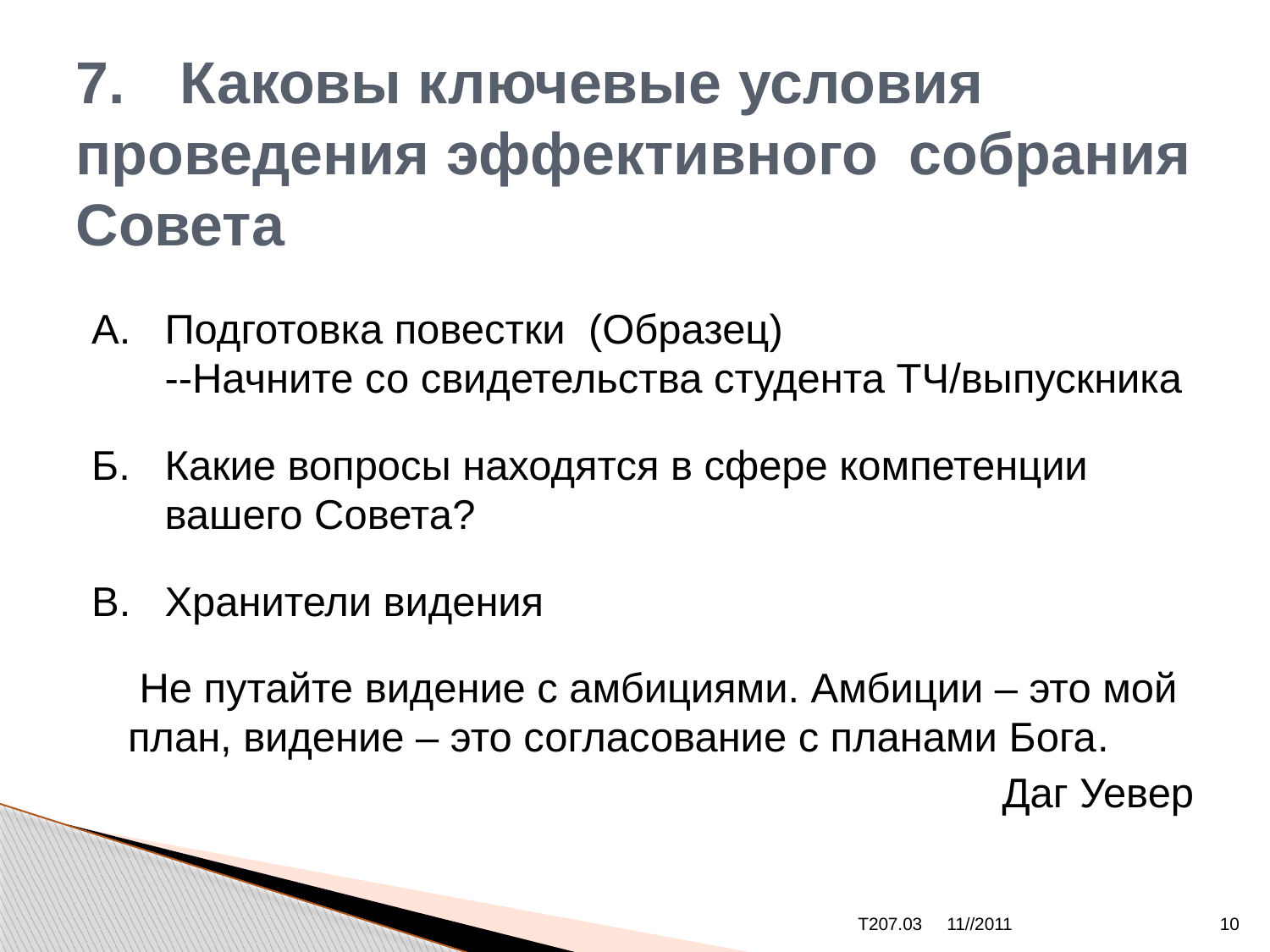

# 7. 	Каковы ключевые условия 	проведения эффективного 	собрания Совета
A.	Подготовка повестки  (Образец)
--Начните со свидетельства студента ТЧ/выпускника
Б.	Какие вопросы находятся в сфере компетенции вашего Совета?
B.	Хранители видения
	 Не путайте видение с амбициями. Амбиции – это мой план, видение – это согласование с планами Бога.
Даг Уевер

T207.03
11//2011
10